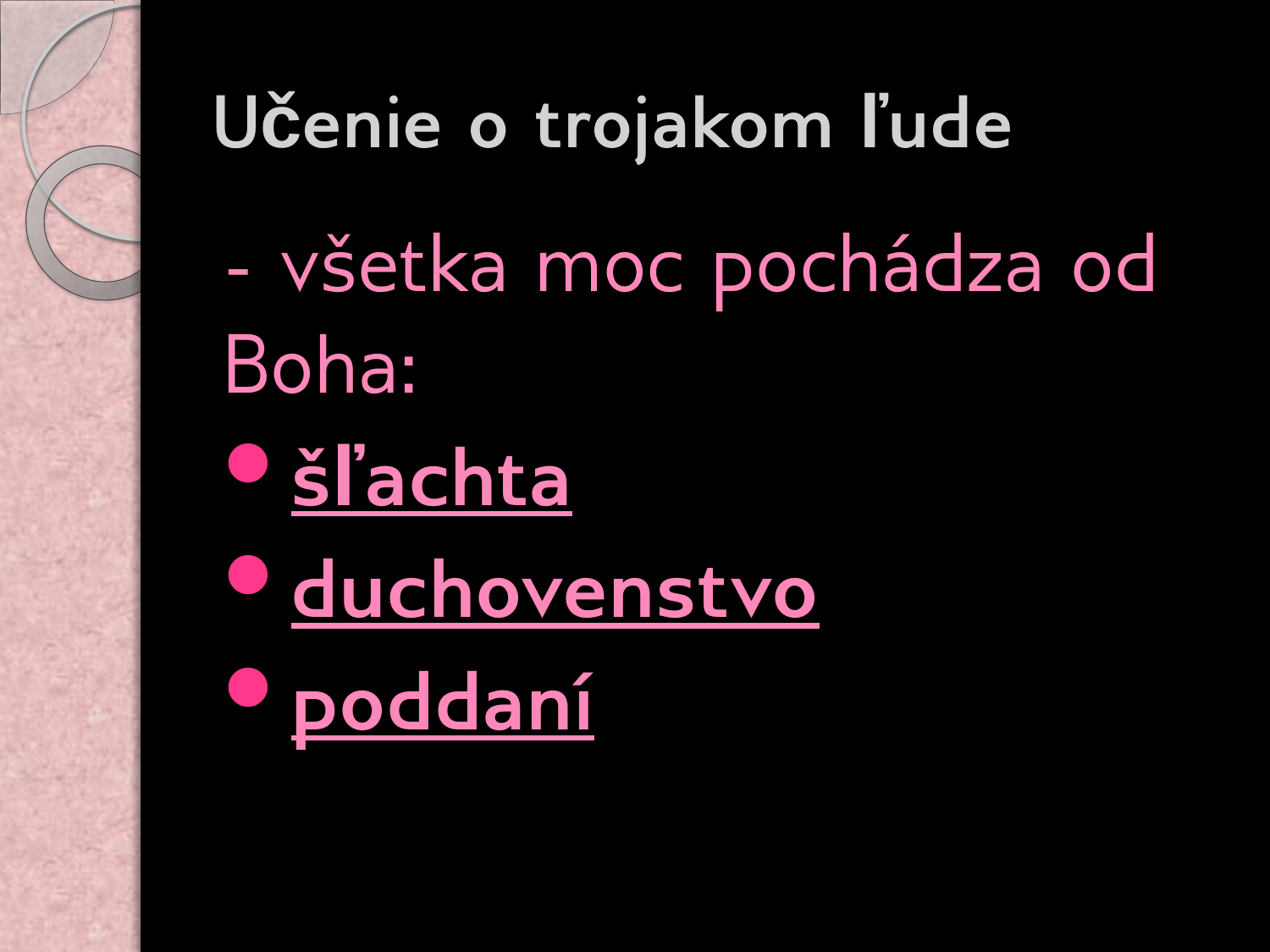

# Učenie o trojakom ľude
- všetka moc pochádza od Boha:
šľachta
duchovenstvo
poddaní